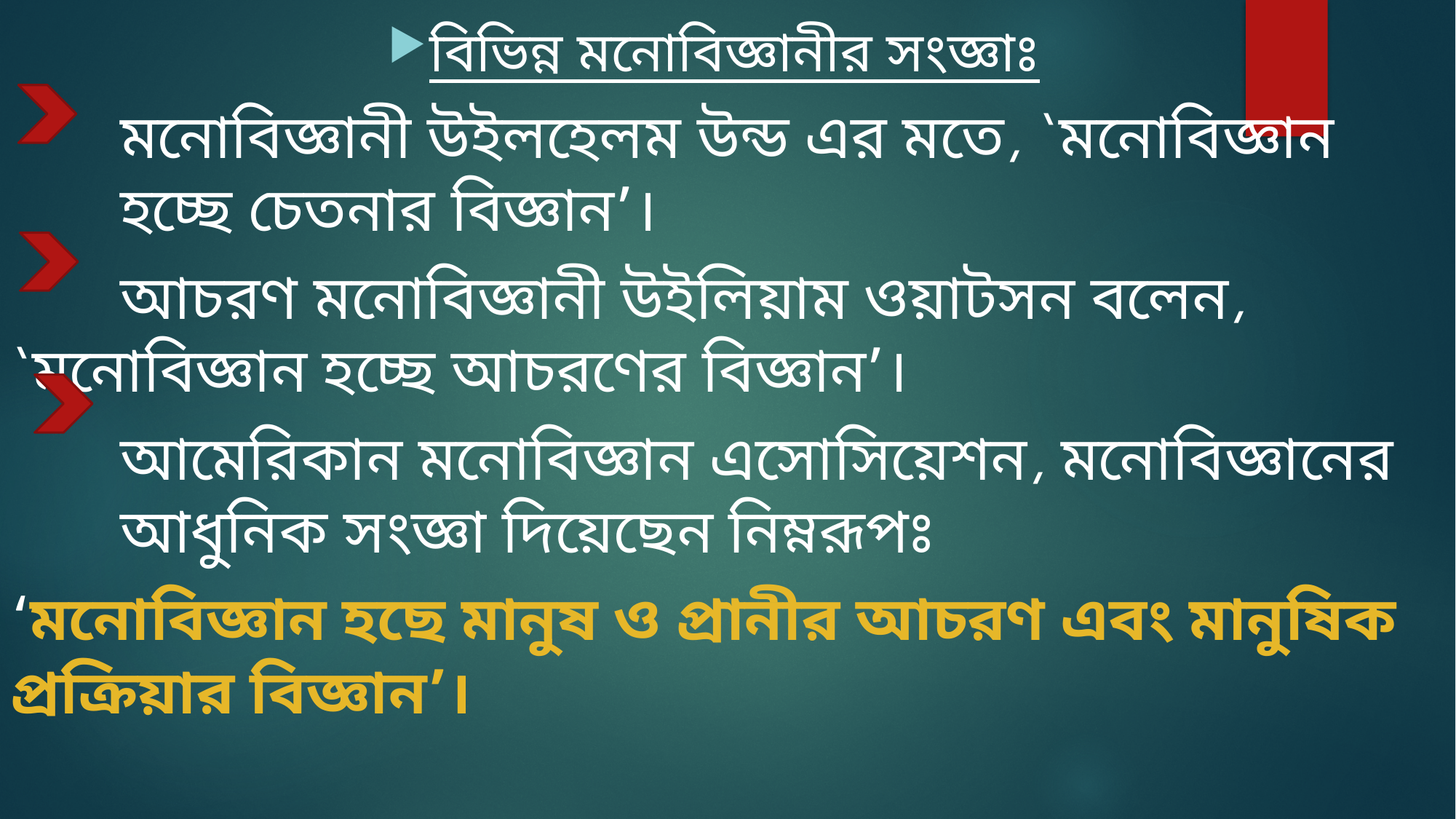

বিভিন্ন মনোবিজ্ঞানীর সংজ্ঞাঃ
	মনোবিজ্ঞানী উইলহেলম উন্ড এর মতে, ‘মনোবিজ্ঞান 	হচ্ছে চেতনার বিজ্ঞান’।
	আচরণ মনোবিজ্ঞানী উইলিয়াম ওয়াটসন বলেন, 	‘মনোবিজ্ঞান হচ্ছে আচরণের বিজ্ঞান’।
	আমেরিকান মনোবিজ্ঞান এসোসিয়েশন, মনোবিজ্ঞানের 	আধুনিক সংজ্ঞা দিয়েছেন নিম্নরূপঃ
‘মনোবিজ্ঞান হছে মানুষ ও প্রানীর আচরণ এবং মানুষিক প্রক্রিয়ার বিজ্ঞান’।